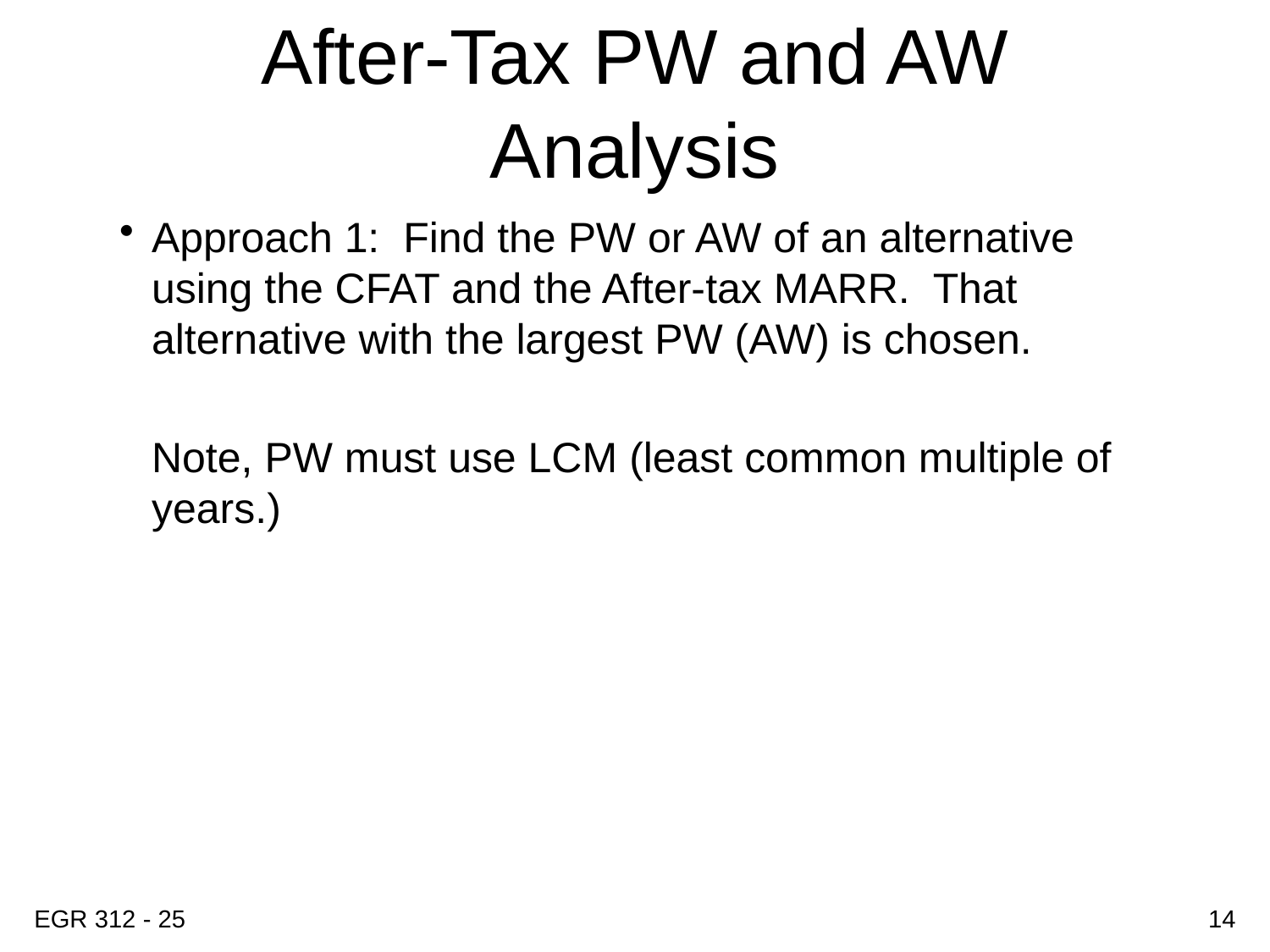

# After-Tax PW and AW Analysis
Approach 1:  Find the PW or AW of an alternative using the CFAT and the After-tax MARR.  That alternative with the largest PW (AW) is chosen.

	Note, PW must use LCM (least common multiple of years.)

EGR 312 - 25
14